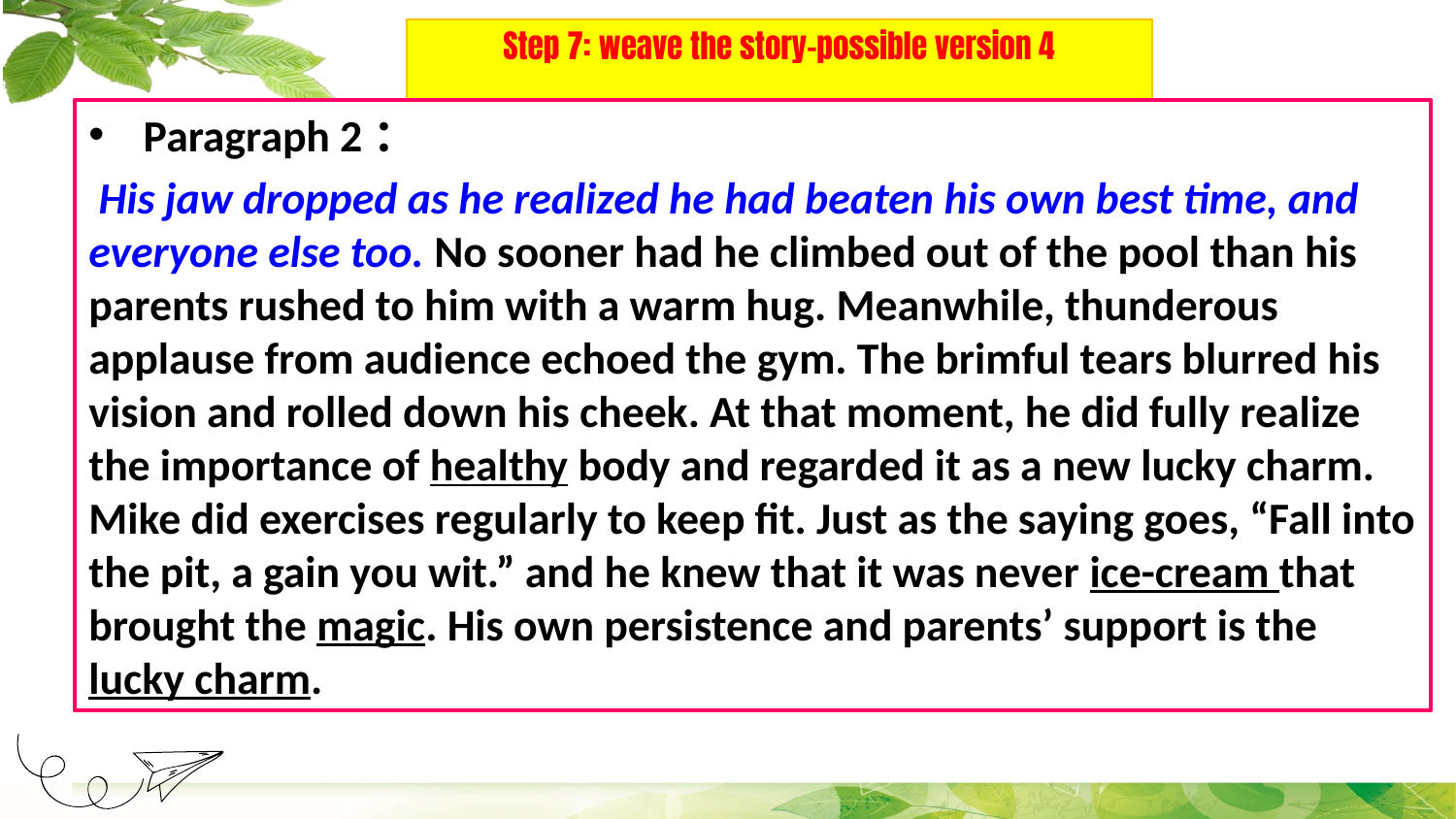

# Step 7: weave the story-possible version 4
Paragraph 2：
 His jaw dropped as he realized he had beaten his own best time, and everyone else too. No sooner had he climbed out of the pool than his parents rushed to him with a warm hug. Meanwhile, thunderous applause from audience echoed the gym. The brimful tears blurred his vision and rolled down his cheek. At that moment, he did fully realize the importance of healthy body and regarded it as a new lucky charm. Mike did exercises regularly to keep fit. Just as the saying goes, “Fall into the pit, a gain you wit.” and he knew that it was never ice-cream that brought the magic. His own persistence and parents’ support is the lucky charm.